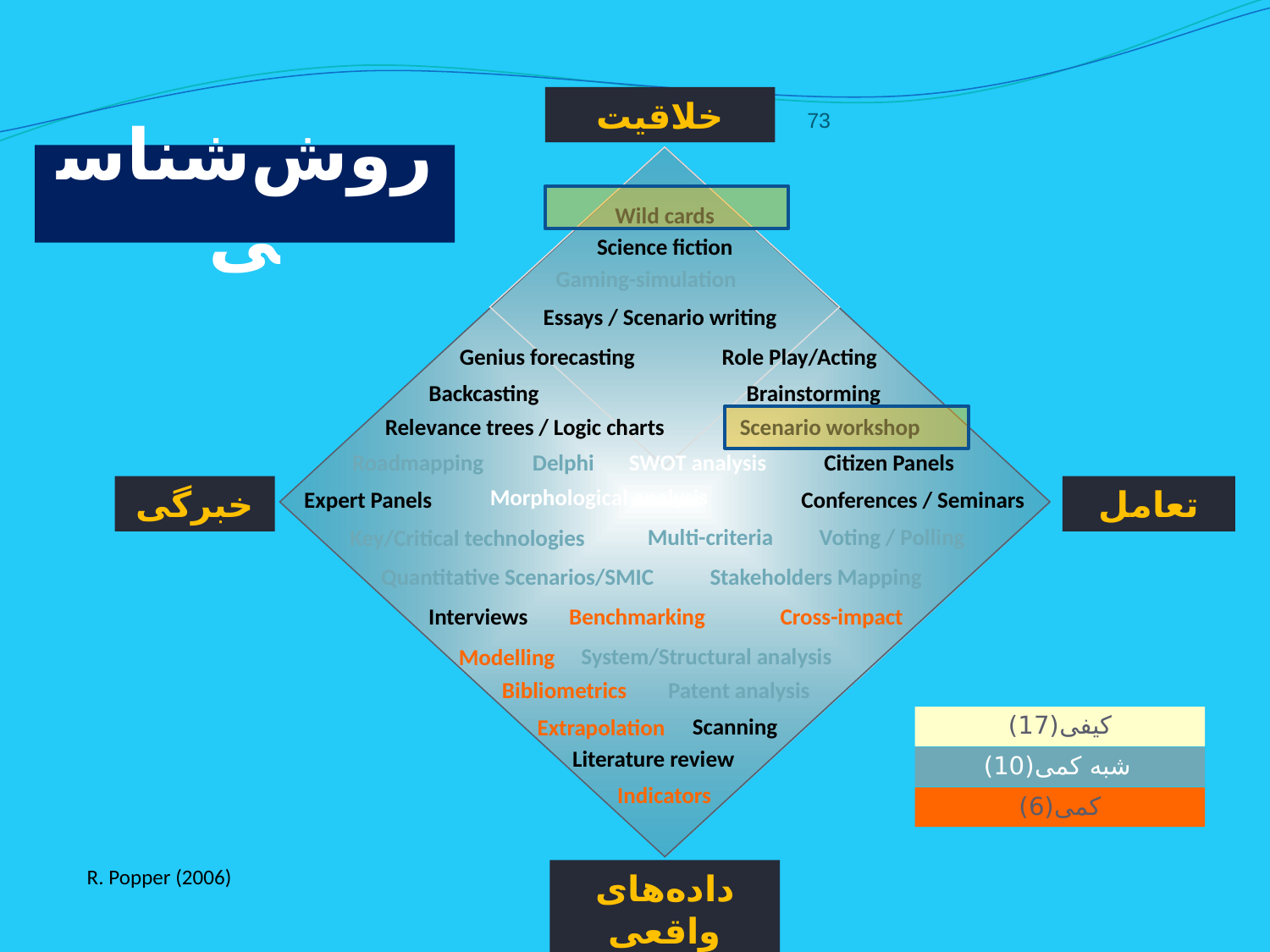

73
خلاقیت
Creativity
روش‌شناسی

Wild cards
Science fiction
Gaming-simulation
Essays / Scenario writing
Genius forecasting
Role Play/Acting
Backcasting
Brainstorming
Relevance trees / Logic charts
Scenario workshop

Roadmapping
Delphi
SWOT analysis
Citizen Panels
خبرگی
Morphological analysis
تعامل
Expert Panels
Conferences / Seminars
Multi-criteria
Voting / Polling
Key/Critical technologies
Quantitative Scenarios/SMIC
Stakeholders Mapping
Interviews
Benchmarking
Cross-impact
System/Structural analysis
Modelling
Patent analysis
Bibliometrics
Scanning
Extrapolation
کیفی(17)‏
Literature review
شبه کمی(10)
Indicators
کمی(6)‏
R. Popper (2006)‏
داده‌های واقعی